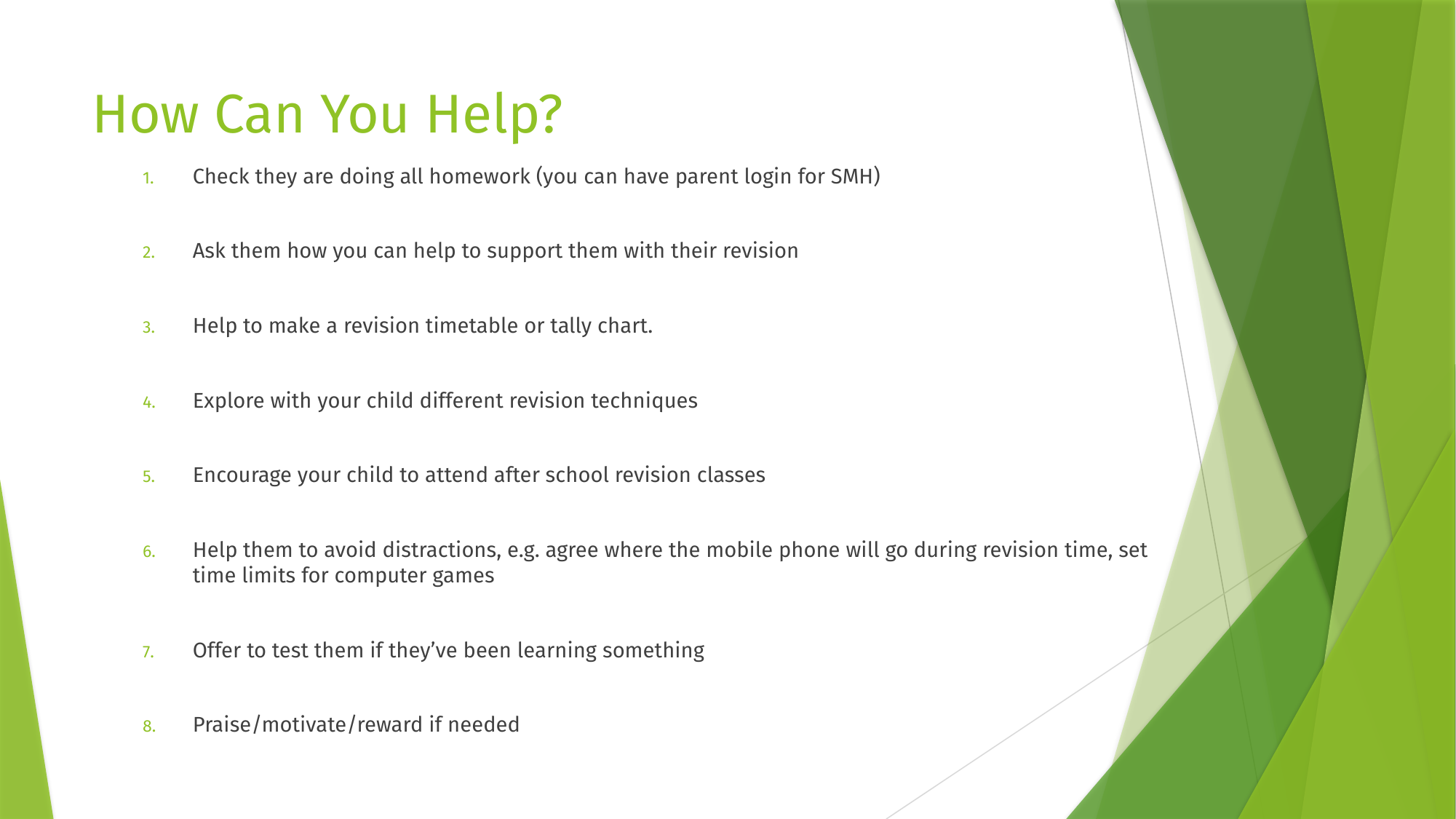

# How Can You Help?
Check they are doing all homework (you can have parent login for SMH)

Ask them how you can help to support them with their revision

Help to make a revision timetable or tally chart.

Explore with your child different revision techniques

Encourage your child to attend after school revision classes

Help them to avoid distractions, e.g. agree where the mobile phone will go during revision time, set time limits for computer games

Offer to test them if they’ve been learning something

Praise/motivate/reward if needed